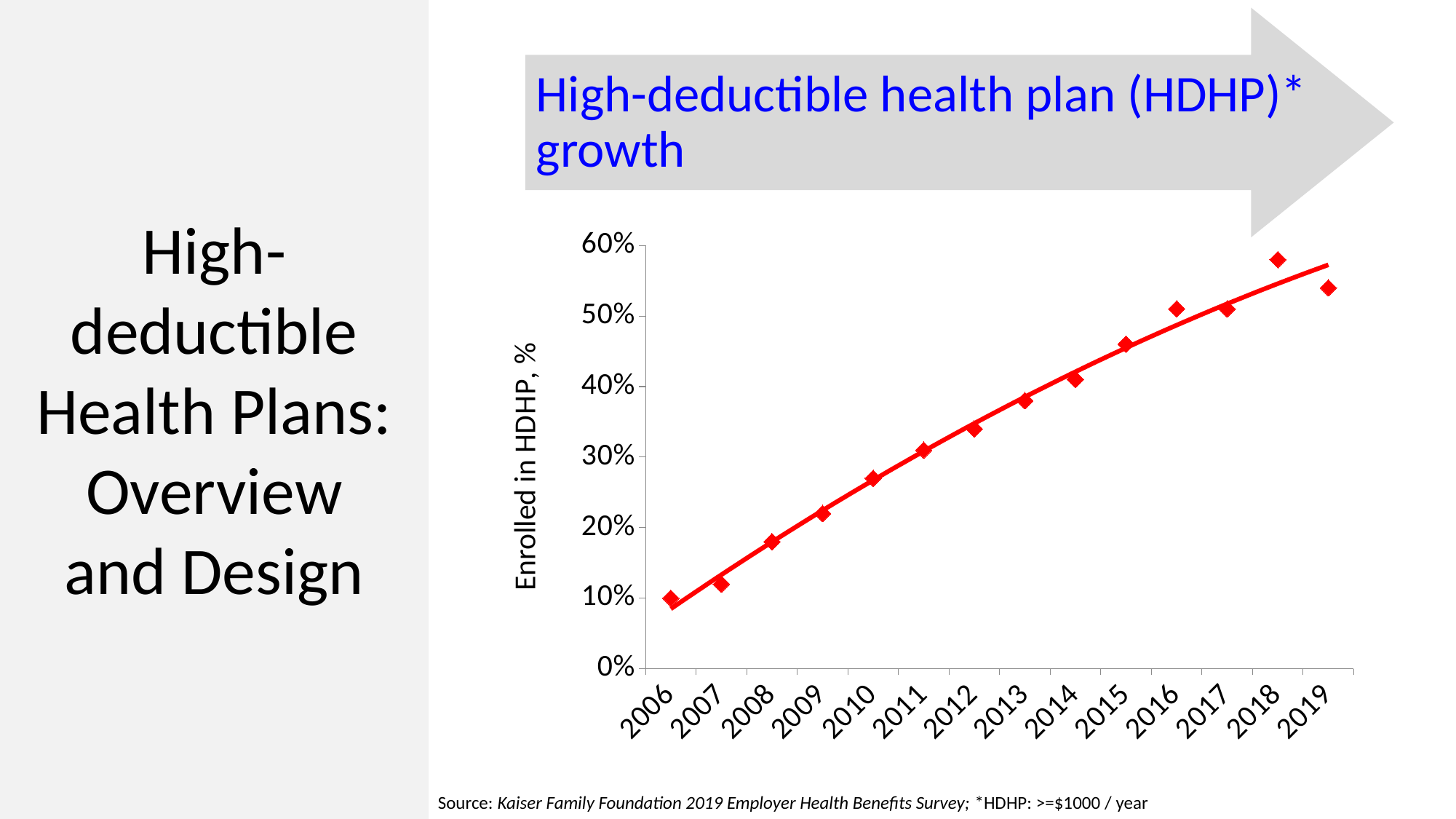

# High-deductible health plan (HDHP)* growth
High-deductible Health Plans: Overview and Design

### Chart

| Category | HDHP |
|---|---|
| 2006 | 0.1 |
| 2007 | 0.12 |
| 2008 | 0.18 |
| 2009 | 0.22 |
| 2010 | 0.27 |
| 2011 | 0.31 |
| 2012 | 0.34 |
| 2013 | 0.38 |
| 2014 | 0.41 |
| 2015 | 0.46 |
| 2016 | 0.51 |
| 2017 | 0.51 |
| 2018 | 0.58 |
| 2019 | 0.54 |
Source: Kaiser Family Foundation 2019 Employer Health Benefits Survey; *HDHP: >=$1000 / year